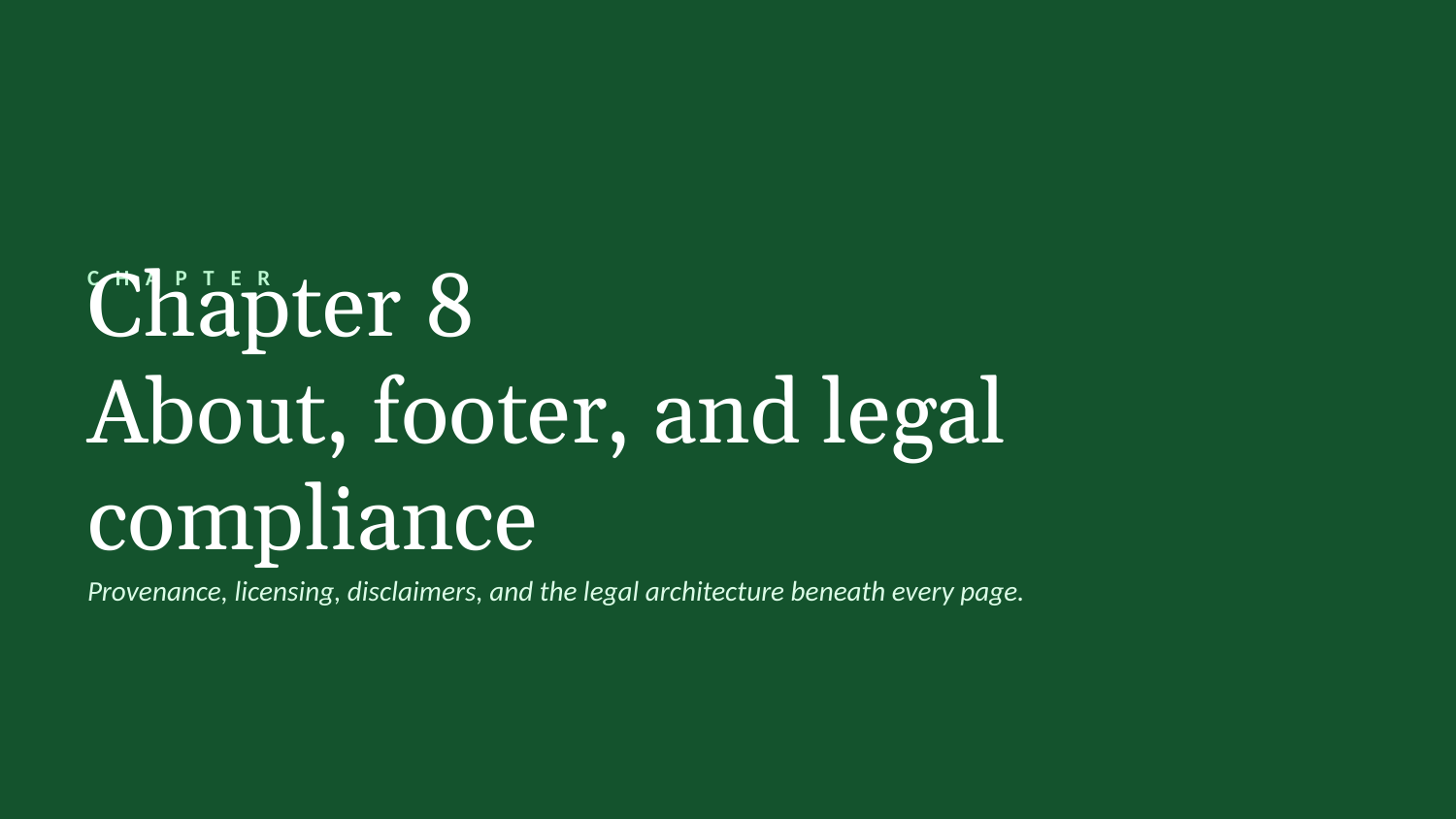

CHAPTER
Chapter 8
About, footer, and legal compliance
Provenance, licensing, disclaimers, and the legal architecture beneath every page.